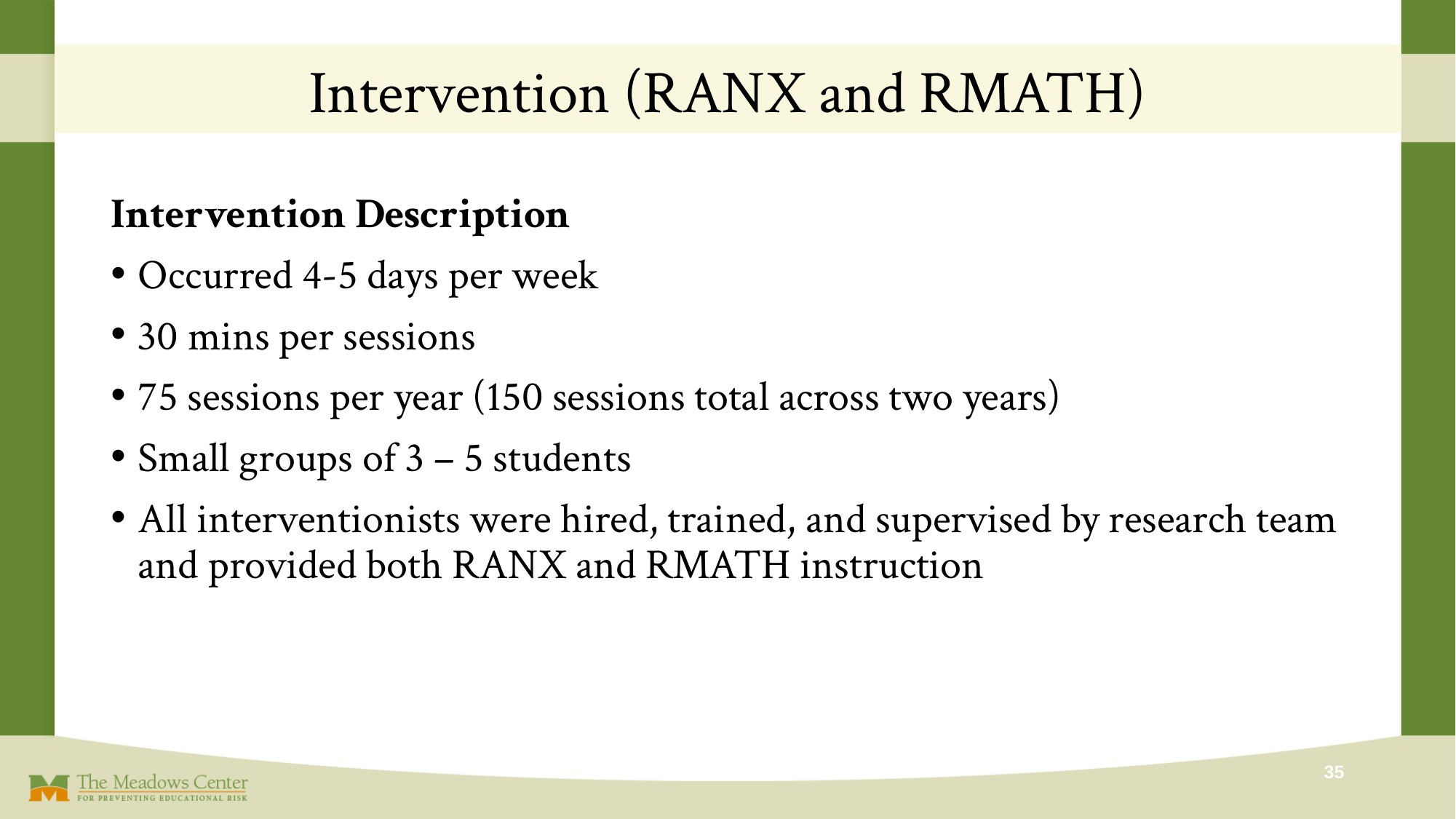

# Intervention (RANX and RMATH)
Intervention Description
Occurred 4-5 days per week
30 mins per sessions
75 sessions per year (150 sessions total across two years)
Small groups of 3 – 5 students
All interventionists were hired, trained, and supervised by research team and provided both RANX and RMATH instruction
35